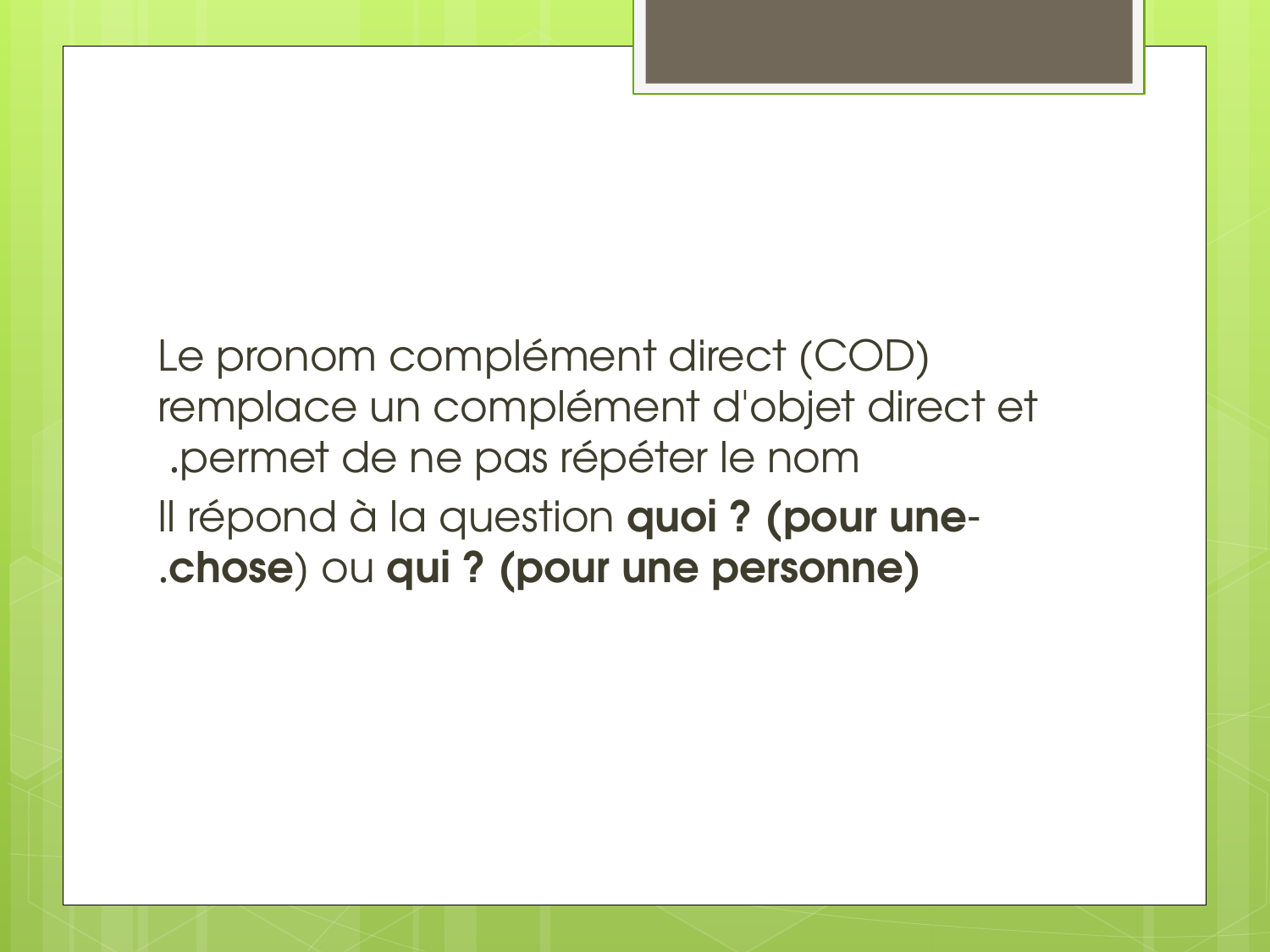

Le pronom complément direct (COD) remplace un complément d'objet direct et permet de ne pas répéter le nom.
-Il répond à la question quoi ? (pour une chose) ou qui ? (pour une personne).